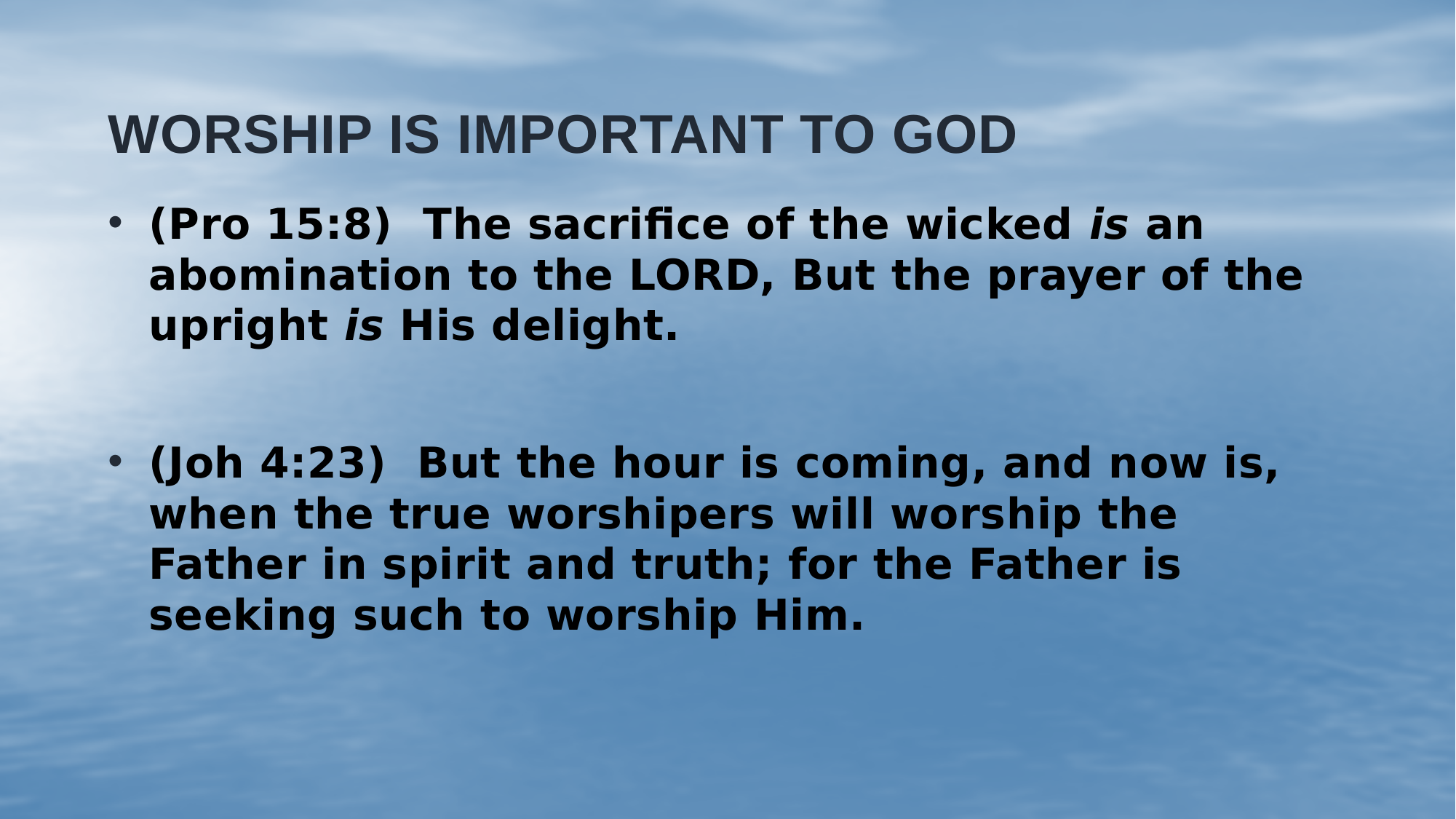

# WORSHIP IS IMPORTANT TO GOD
(Pro 15:8)  The sacrifice of the wicked is an abomination to the LORD, But the prayer of the upright is His delight.

(Joh 4:23)  But the hour is coming, and now is, when the true worshipers will worship the Father in spirit and truth; for the Father is seeking such to worship Him.